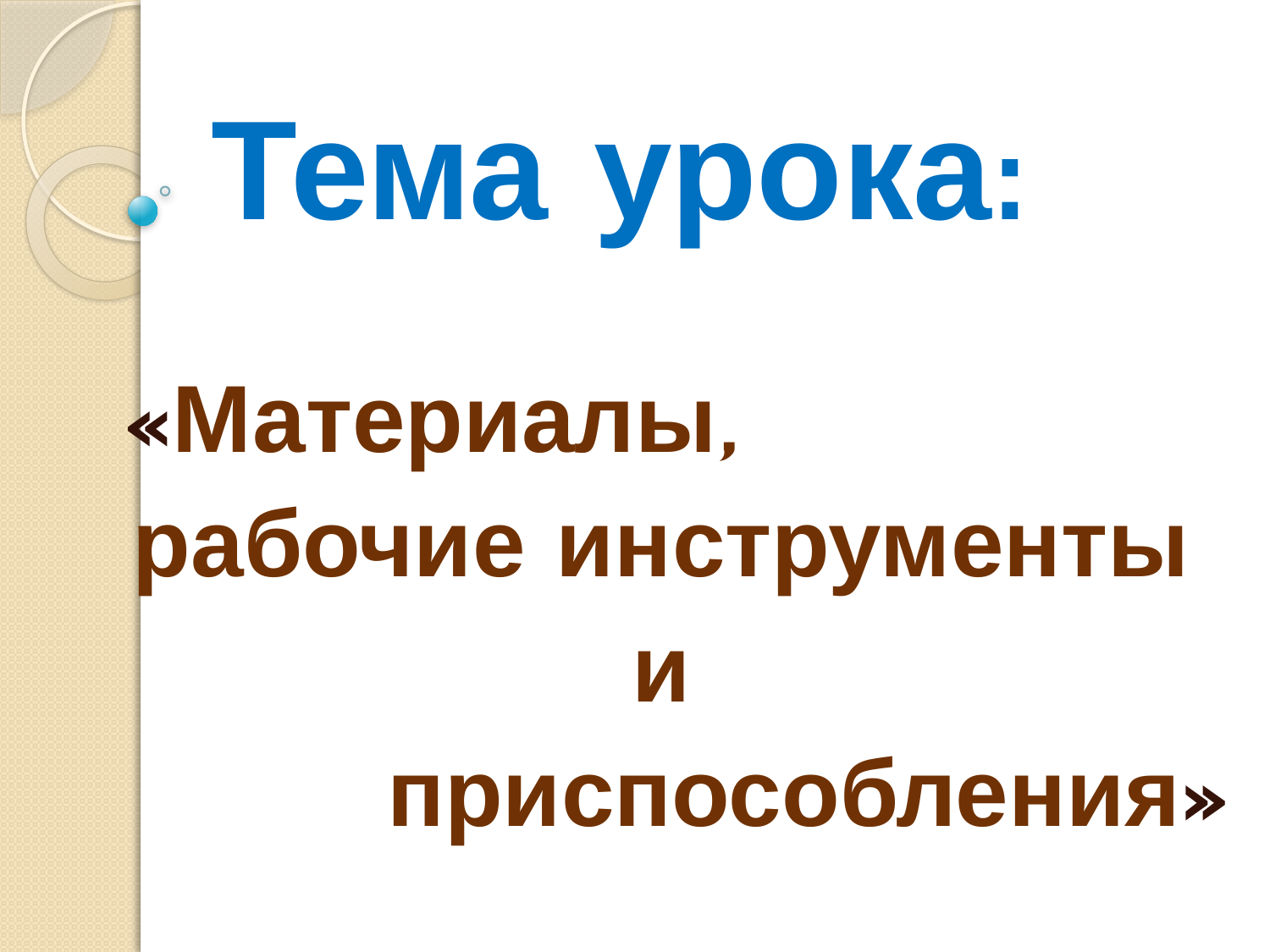

# Тема урока:
«Материалы,
рабочие инструменты
и
приспособления»